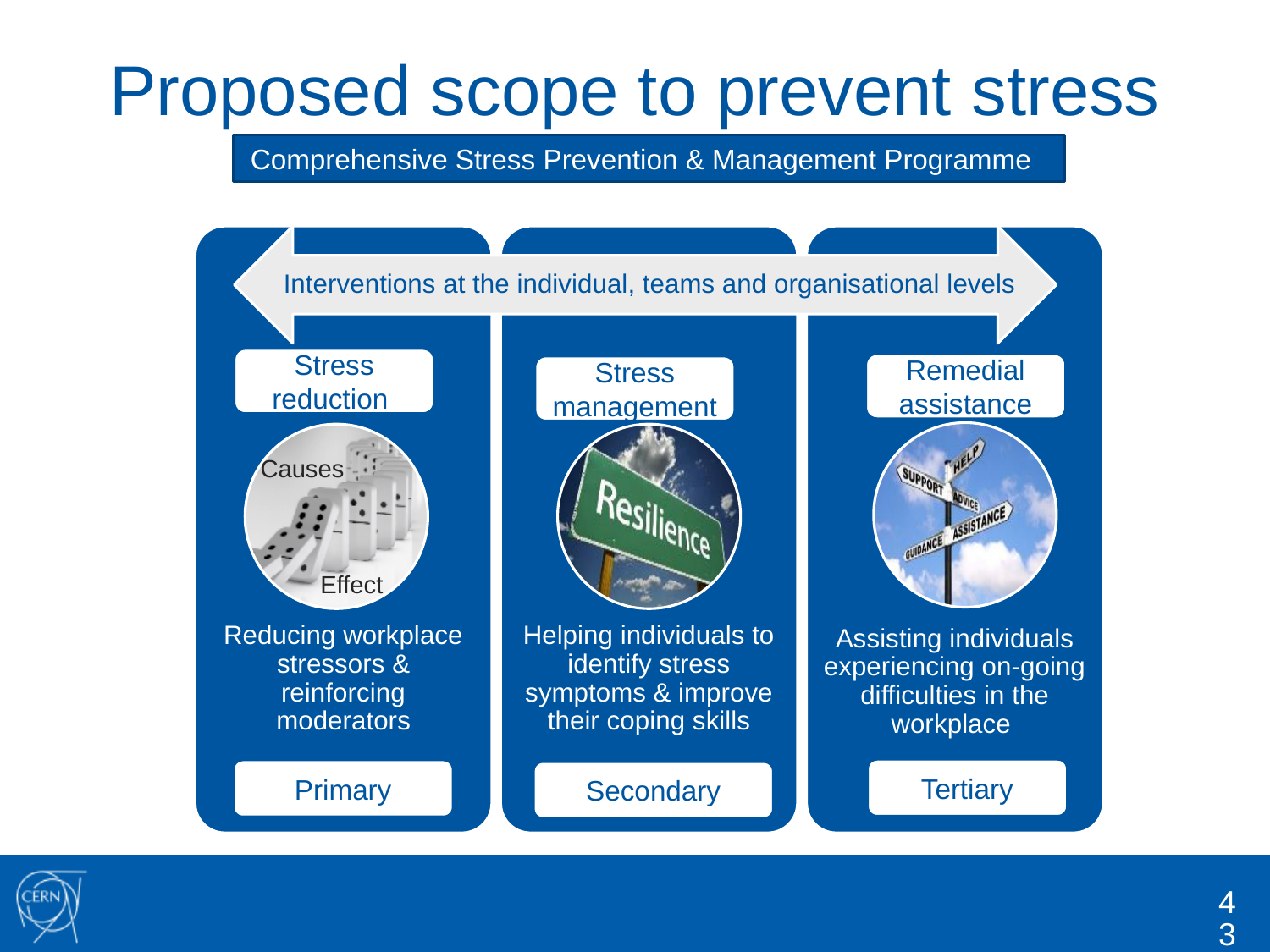

Proposed scope to prevent stress
Comprehensive Stress Prevention & Management Programme

Reducing workplace stressors & reinforcing moderators

Helping individuals to identify stress symptoms & improve their coping skills

Assisting individuals experiencing on-going difficulties in the workplace

Interventions at the individual, teams and organisational levels
Stress reduction
Remedial assistance
Stress management

Causes
Effect

Tertiary
Primary
Secondary
43